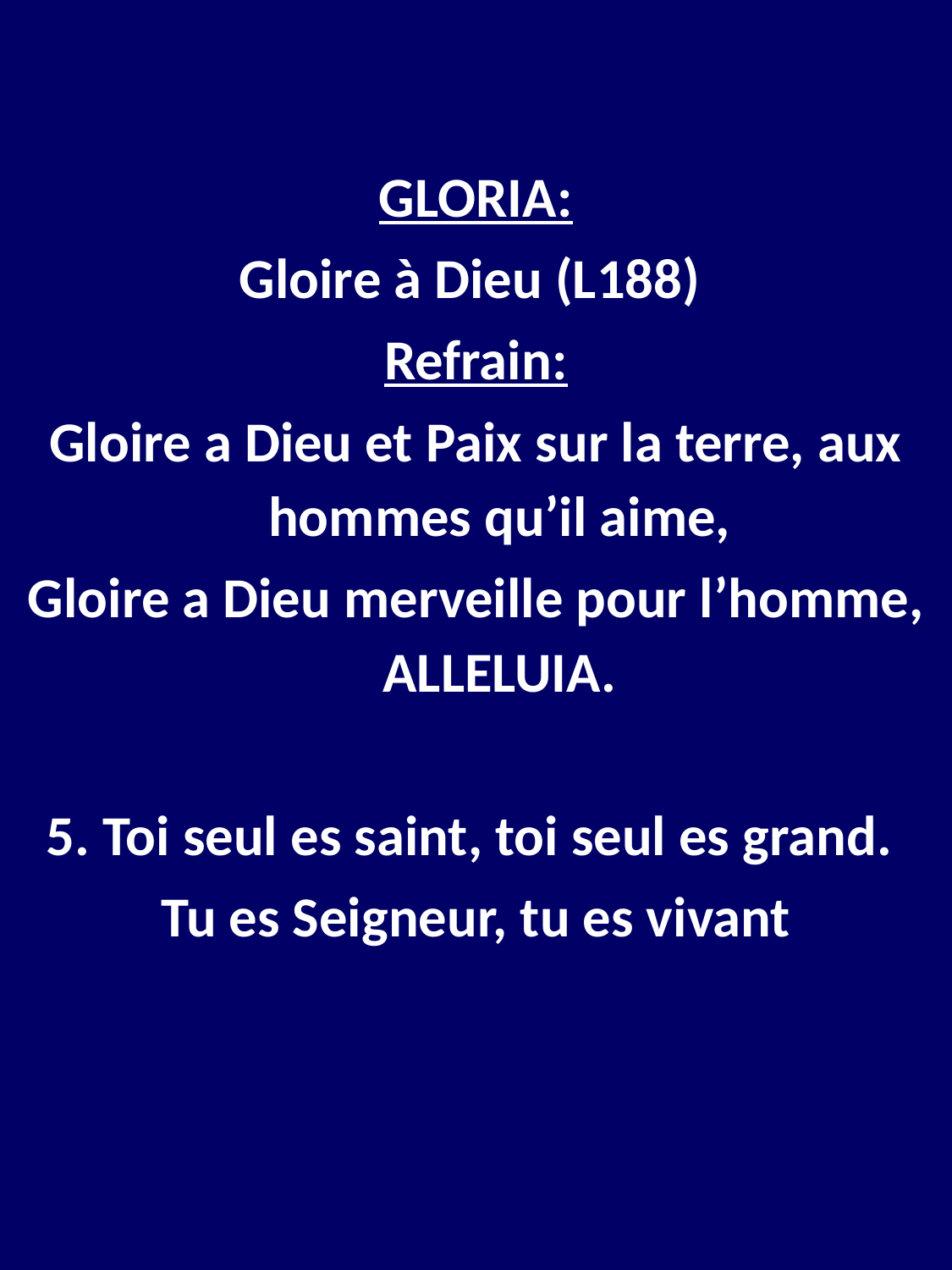

GLORIA:
Gloire à Dieu (L188)
Refrain:
Gloire a Dieu et Paix sur la terre, aux hommes qu’il aime,
Gloire a Dieu merveille pour l’homme, ALLELUIA.

5. Toi seul es saint, toi seul es grand.
Tu es Seigneur, tu es vivant